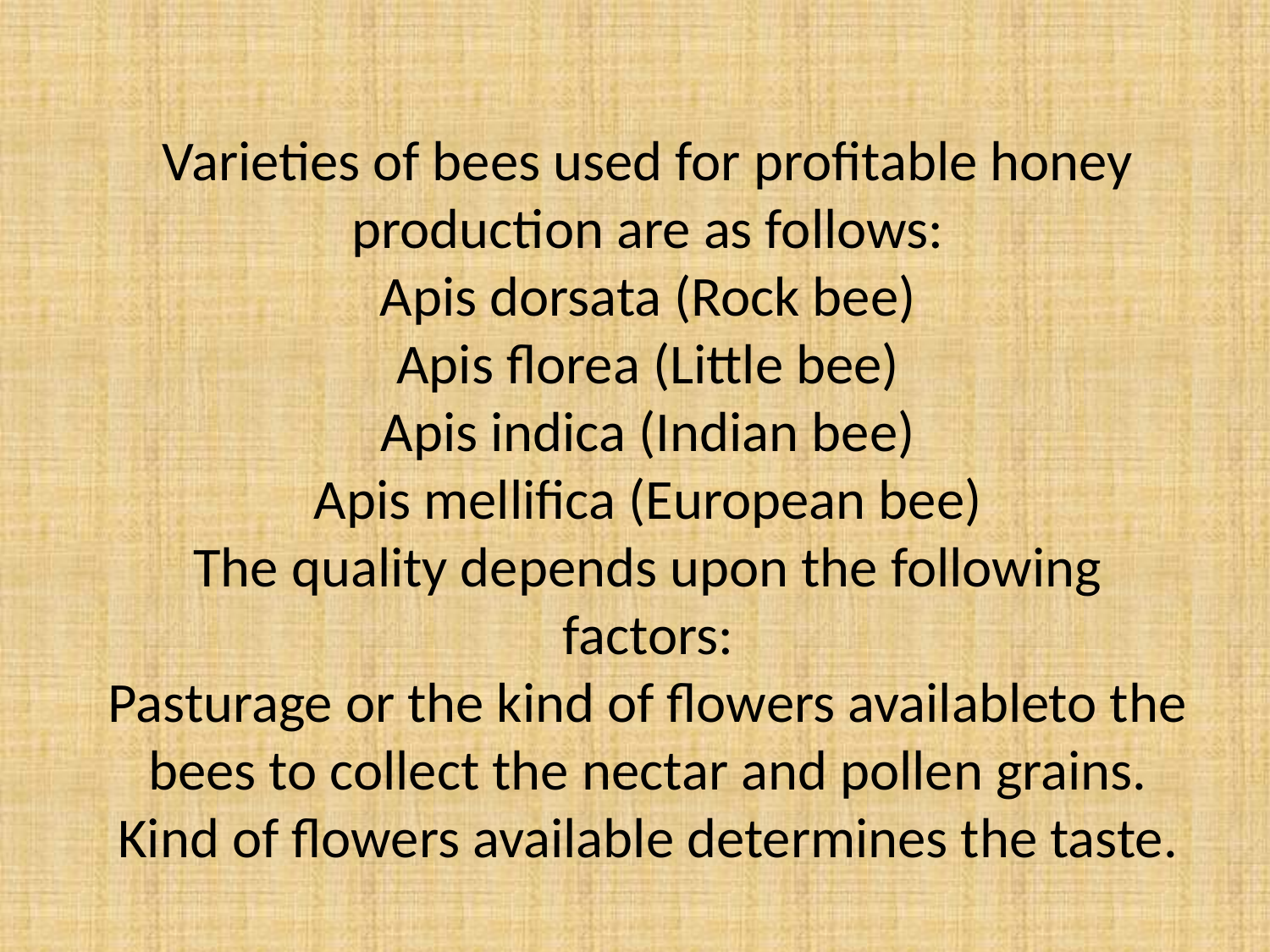

# Varieties of bees used for profitable honey production are as follows: Apis dorsata (Rock bee) Apis florea (Little bee) Apis indica (Indian bee) Apis mellifica (European bee) The quality depends upon the following factors: Pasturage or the kind of flowers availableto the bees to collect the nectar and pollen grains. Kind of flowers available determines the taste.